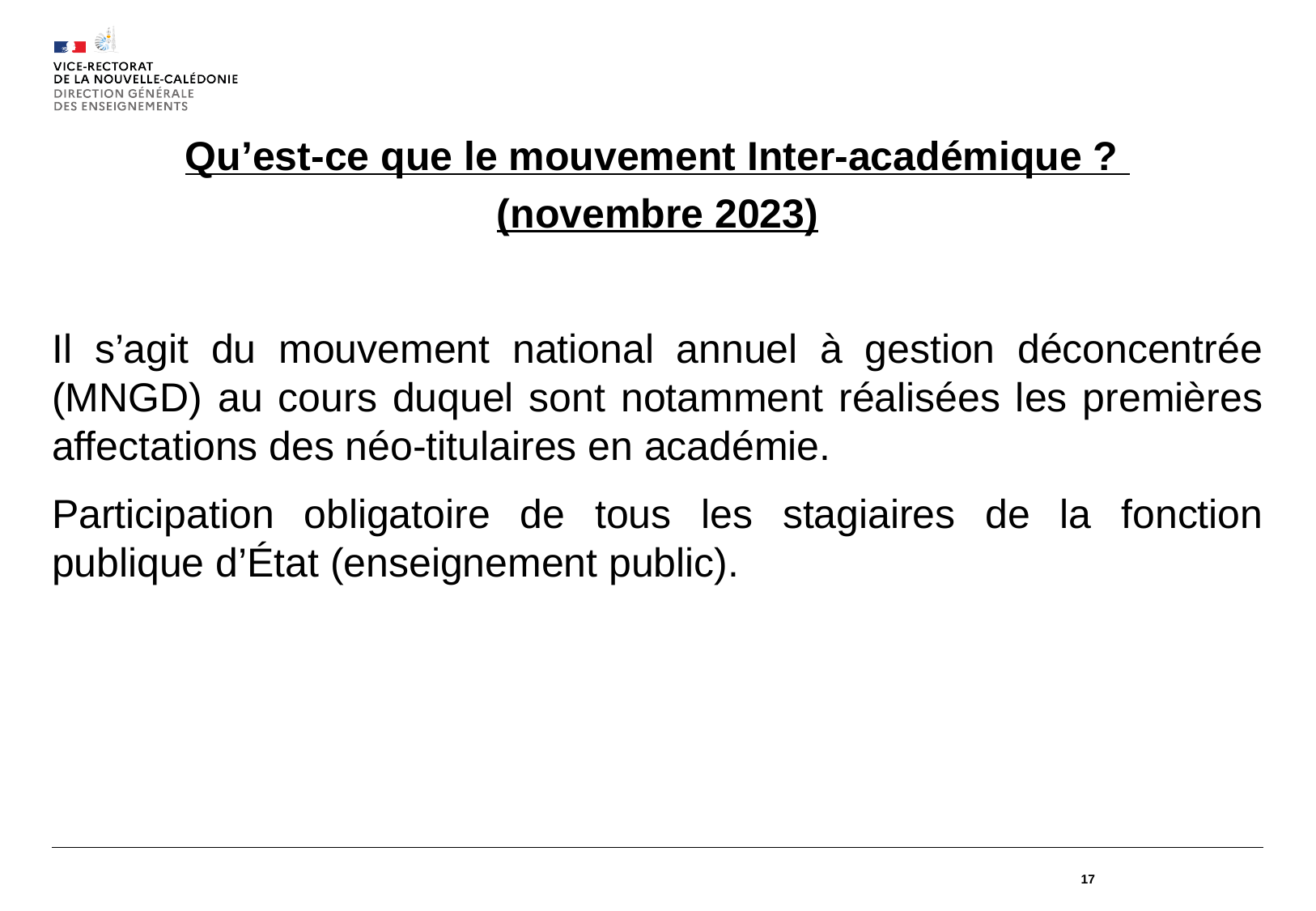

#
Qu’est-ce que le mouvement Inter-académique ?
(novembre 2023)

Il s’agit du mouvement national annuel à gestion déconcentrée (MNGD) au cours duquel sont notamment réalisées les premières affectations des néo-titulaires en académie.
Participation obligatoire de tous les stagiaires de la fonction publique d’État (enseignement public).

17